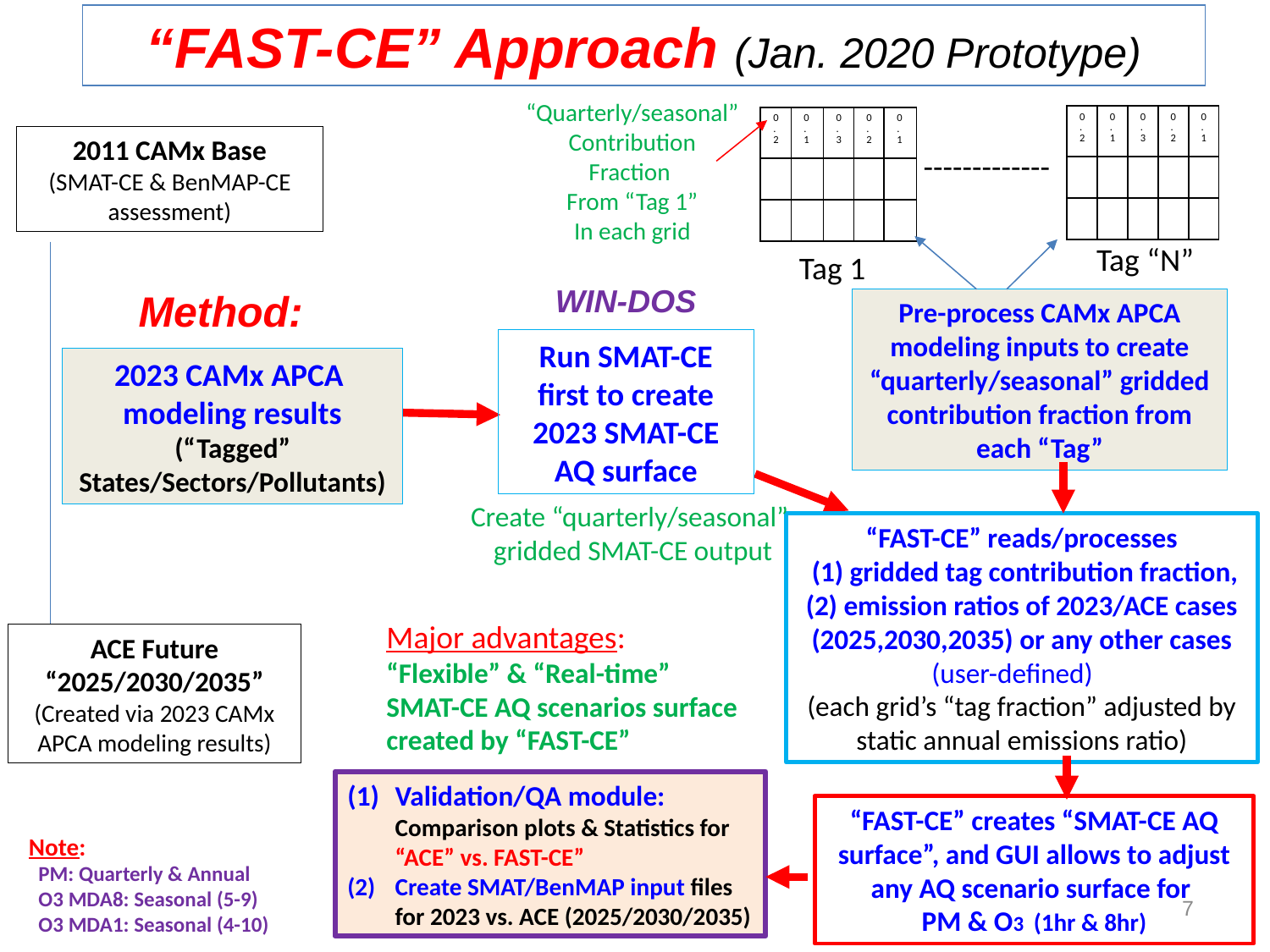

“FAST-CE” Approach (Jan. 2020 Prototype)
“Quarterly/seasonal” Contribution
Fraction
From “Tag 1”
In each grid
| 0.2 | 0.1 | 0.3 | 0.2 | 0.1 |
| --- | --- | --- | --- | --- |
|  |  |  |  |  |
|  |  |  |  |  |
| 0.2 | 0.1 | 0.3 | 0.2 | 0.1 |
| --- | --- | --- | --- | --- |
|  |  |  |  |  |
|  |  |  |  |  |
2011 CAMx Base
(SMAT-CE & BenMAP-CE assessment)
-------------
Tag “N”
Tag 1
WIN-DOS
Method:
Pre-process CAMx APCA modeling inputs to create “quarterly/seasonal” gridded contribution fraction from each “Tag”
Run SMAT-CE first to create 2023 SMAT-CE AQ surface
2023 CAMx APCA
modeling results
(“Tagged” States/Sectors/Pollutants)
Create “quarterly/seasonal”
gridded SMAT-CE output
“FAST-CE” reads/processes
 (1) gridded tag contribution fraction, (2) emission ratios of 2023/ACE cases (2025,2030,2035) or any other cases (user-defined)
(each grid’s “tag fraction” adjusted by static annual emissions ratio)
Major advantages:  “Flexible” & “Real-time”
SMAT-CE AQ scenarios surface created by “FAST-CE”
ACE Future “2025/2030/2035”
(Created via 2023 CAMx APCA modeling results)
Validation/QA module:   Comparison plots & Statistics for “ACE” vs. FAST-CE”
Create SMAT/BenMAP input files for 2023 vs. ACE (2025/2030/2035)
“FAST-CE” creates “SMAT-CE AQ surface”, and GUI allows to adjust any AQ scenario surface for
PM & O3  (1hr & 8hr)
Note:
  PM: Quarterly & Annual
  O3 MDA8: Seasonal (5-9)
  O3 MDA1: Seasonal (4-10)

7